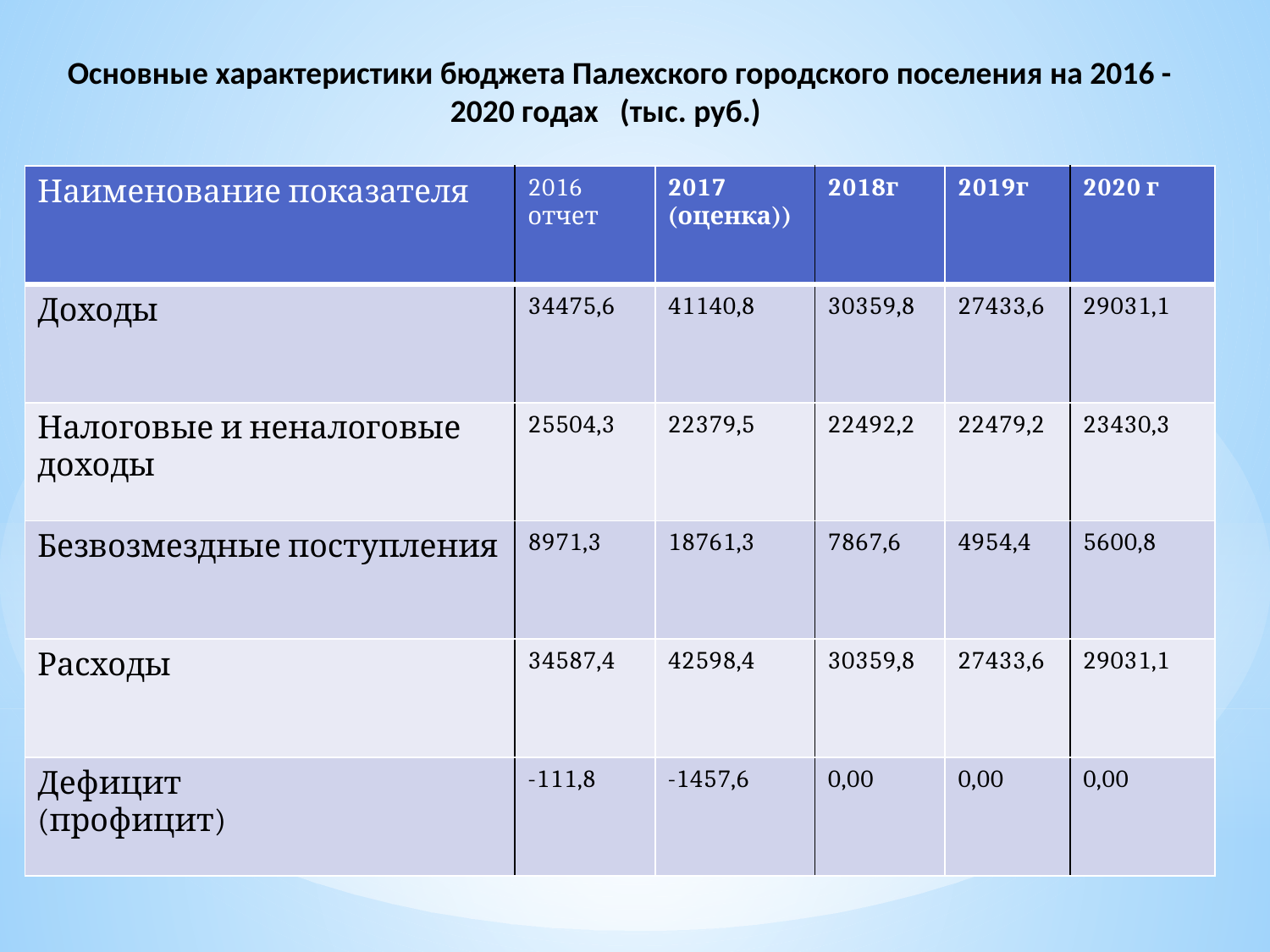

# Основные характеристики бюджета Палехского городского поселения на 2016 - 2020 годах   (тыс. руб.)
| Наименование показателя | 2016 отчет | 2017 (оценка)) | 2018г | 2019г | 2020 г |
| --- | --- | --- | --- | --- | --- |
| Доходы | 34475,6 | 41140,8 | 30359,8 | 27433,6 | 29031,1 |
| Налоговые и неналоговые доходы | 25504,3 | 22379,5 | 22492,2 | 22479,2 | 23430,3 |
| Безвозмездные поступления | 8971,3 | 18761,3 | 7867,6 | 4954,4 | 5600,8 |
| Расходы | 34587,4 | 42598,4 | 30359,8 | 27433,6 | 29031,1 |
| Дефицит (профицит) | -111,8 | -1457,6 | 0,00 | 0,00 | 0,00 |